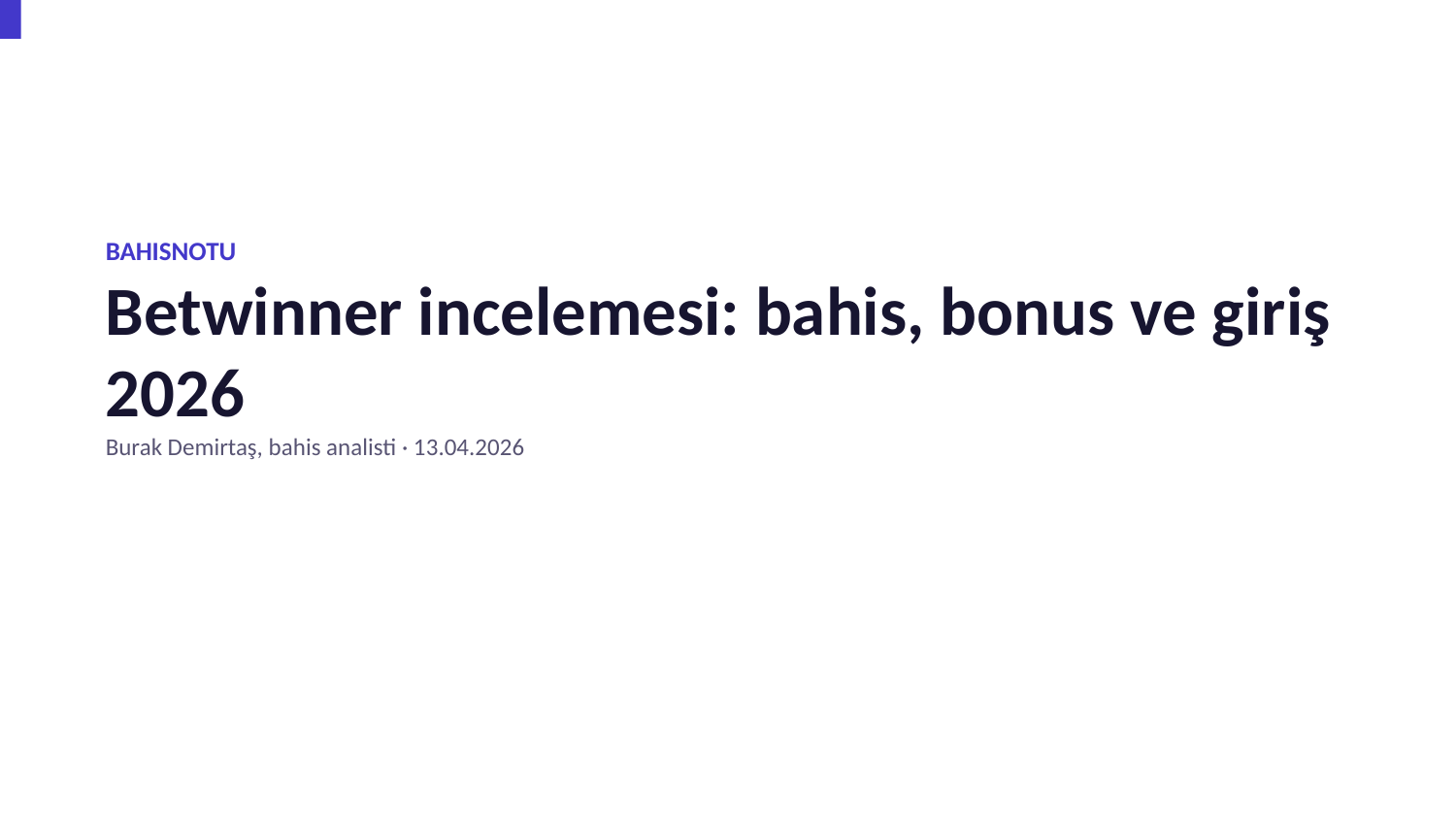

BAHISNOTU
Betwinner incelemesi: bahis, bonus ve giriş 2026
Burak Demirtaş, bahis analisti · 13.04.2026